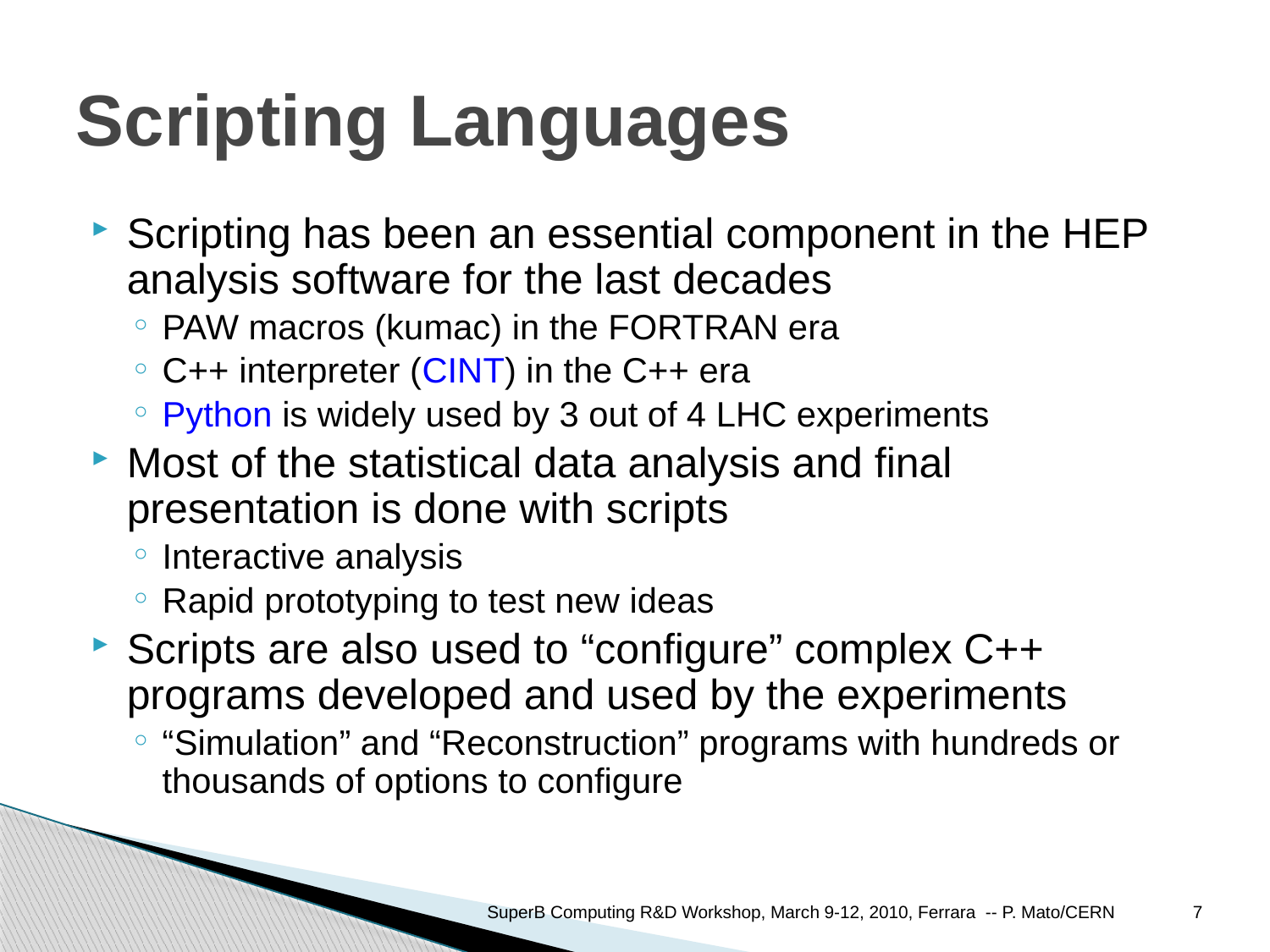

# Scripting Languages
Scripting has been an essential component in the HEP analysis software for the last decades
PAW macros (kumac) in the FORTRAN era
C++ interpreter (CINT) in the C++ era
Python is widely used by 3 out of 4 LHC experiments
Most of the statistical data analysis and final presentation is done with scripts
Interactive analysis
Rapid prototyping to test new ideas
Scripts are also used to “configure” complex C++ programs developed and used by the experiments
“Simulation” and “Reconstruction” programs with hundreds or thousands of options to configure
SuperB Computing R&D Workshop, March 9-12, 2010, Ferrara  -- P. Mato/CERN
7